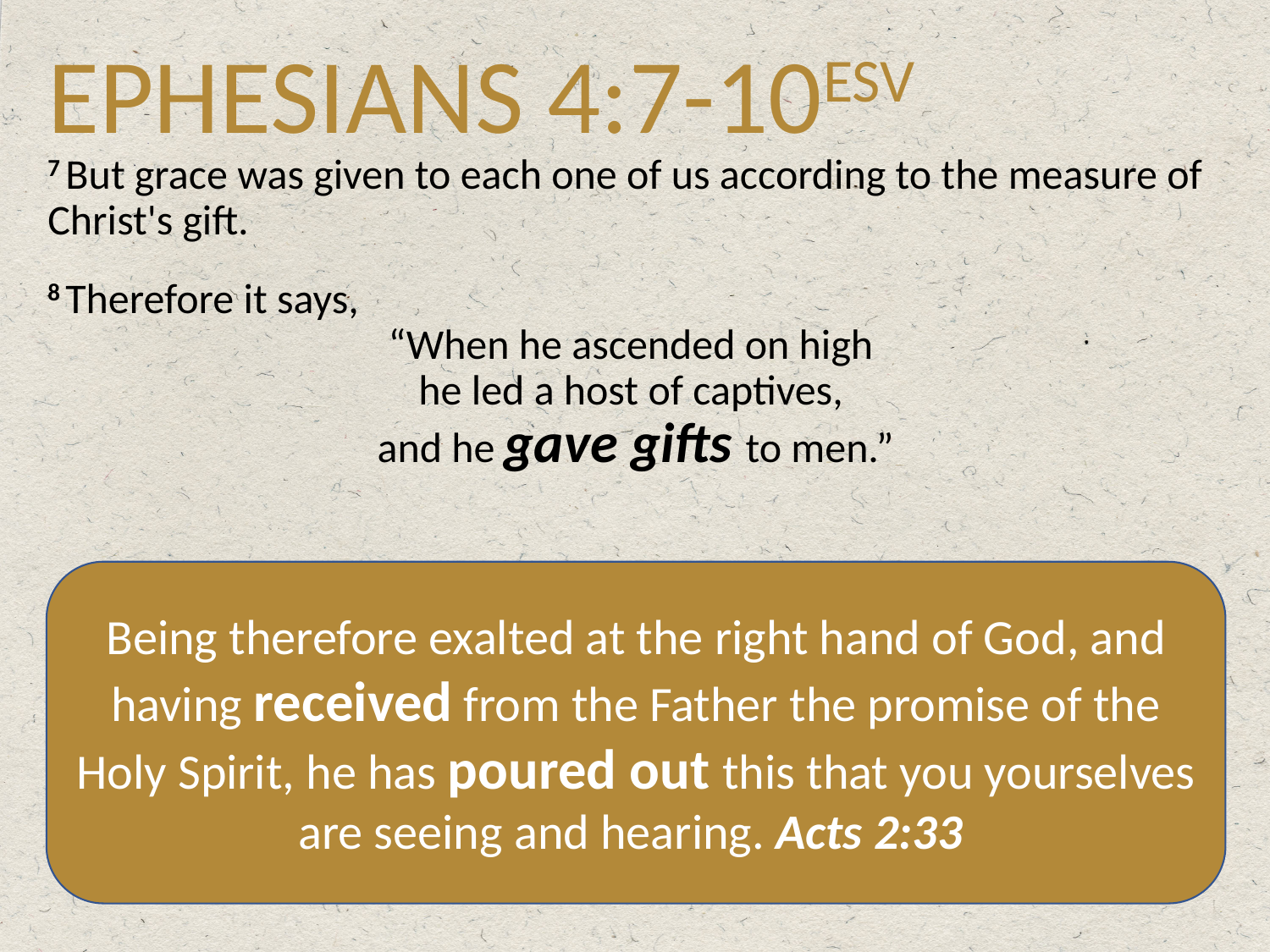

# EPHESIANS 4:7-10ESV
7 But grace was given to each one of us according to the measure of Christ's gift.

8 Therefore it says,
“When he ascended on high
he led a host of captives,
and he gave gifts to men.”

Being therefore exalted at the right hand of God, and having received from the Father the promise of the Holy Spirit, he has poured out this that you yourselves are seeing and hearing. Acts 2:33